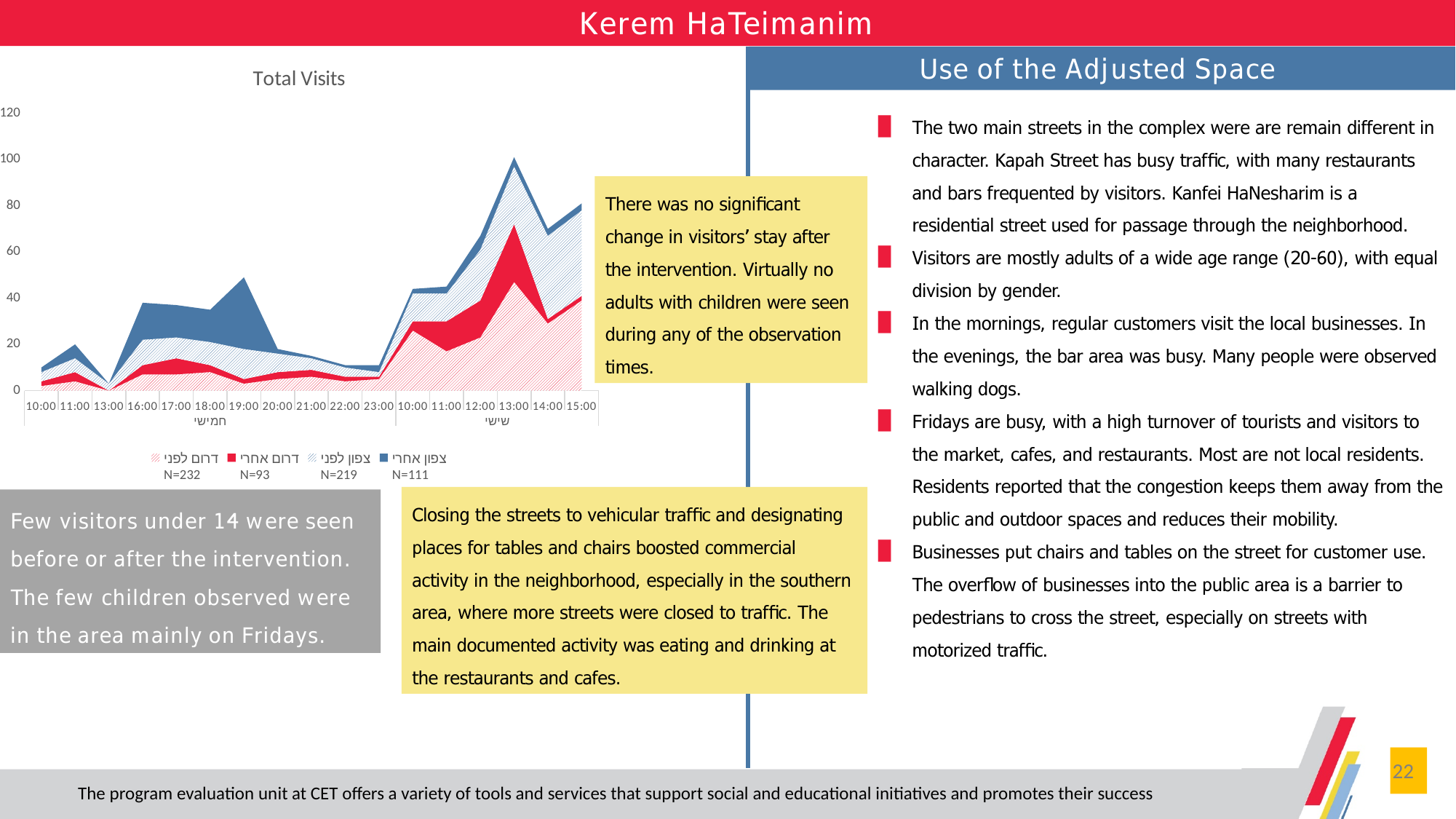

Kerem HaTeimanim
Use of the Adjusted Space

### Chart: Total Visits

| Category | דרום לפני
N=232 | דרום אחרי
N=93 | צפון לפני
N=219 | צפון אחרי
N=111 |
|---|---|---|---|---|
| 10:00 | 2.0 | 2.0 | 4.0 | 2.0 |
| 11:00 | 4.0 | 4.0 | 6.0 | 6.0 |
| 13:00 | None | None | 3.0 | None |
| 16:00 | 7.0 | 4.0 | 11.0 | 16.0 |
| 17:00 | 7.0 | 7.0 | 9.0 | 14.0 |
| 18:00 | 8.0 | 3.0 | 10.0 | 14.0 |
| 19:00 | 3.0 | 2.0 | 13.0 | 31.0 |
| 20:00 | 5.0 | 3.0 | 8.0 | 2.0 |
| 21:00 | 6.0 | 3.0 | 5.0 | 1.0 |
| 22:00 | 4.0 | 2.0 | 4.0 | 1.0 |
| 23:00 | 5.0 | 1.0 | 2.0 | 3.0 |
| 10:00 | 26.0 | 4.0 | 12.0 | 2.0 |
| 11:00 | 17.0 | 13.0 | 12.0 | 3.0 |
| 12:00 | 23.0 | 16.0 | 22.0 | 6.0 |
| 13:00 | 47.0 | 25.0 | 25.0 | 4.0 |
| 14:00 | 29.0 | 2.0 | 36.0 | 3.0 |
| 15:00 | 39.0 | 2.0 | 37.0 | 3.0 |
The two main streets in the complex were are remain different in character. Kapah Street has busy traffic, with many restaurants and bars frequented by visitors. Kanfei HaNesharim is a residential street used for passage through the neighborhood.
Visitors are mostly adults of a wide age range (20-60), with equal division by gender.
In the mornings, regular customers visit the local businesses. In the evenings, the bar area was busy. Many people were observed walking dogs.
Fridays are busy, with a high turnover of tourists and visitors to the market, cafes, and restaurants. Most are not local residents. Residents reported that the congestion keeps them away from the public and outdoor spaces and reduces their mobility.
Businesses put chairs and tables on the street for customer use. The overflow of businesses into the public area is a barrier to pedestrians to cross the street, especially on streets with motorized traffic.
There was no significant change in visitors’ stay after  the intervention. Virtually no adults with children were seen during any of the observation times.
Closing the streets to vehicular traffic and designating places for tables and chairs boosted commercial activity in the neighborhood, especially in the southern area, where more streets were closed to traffic. The main documented activity was eating and drinking at the restaurants and cafes.
Few visitors under 14 were seen before or after the intervention. The few children observed were in the area mainly on Fridays.
22